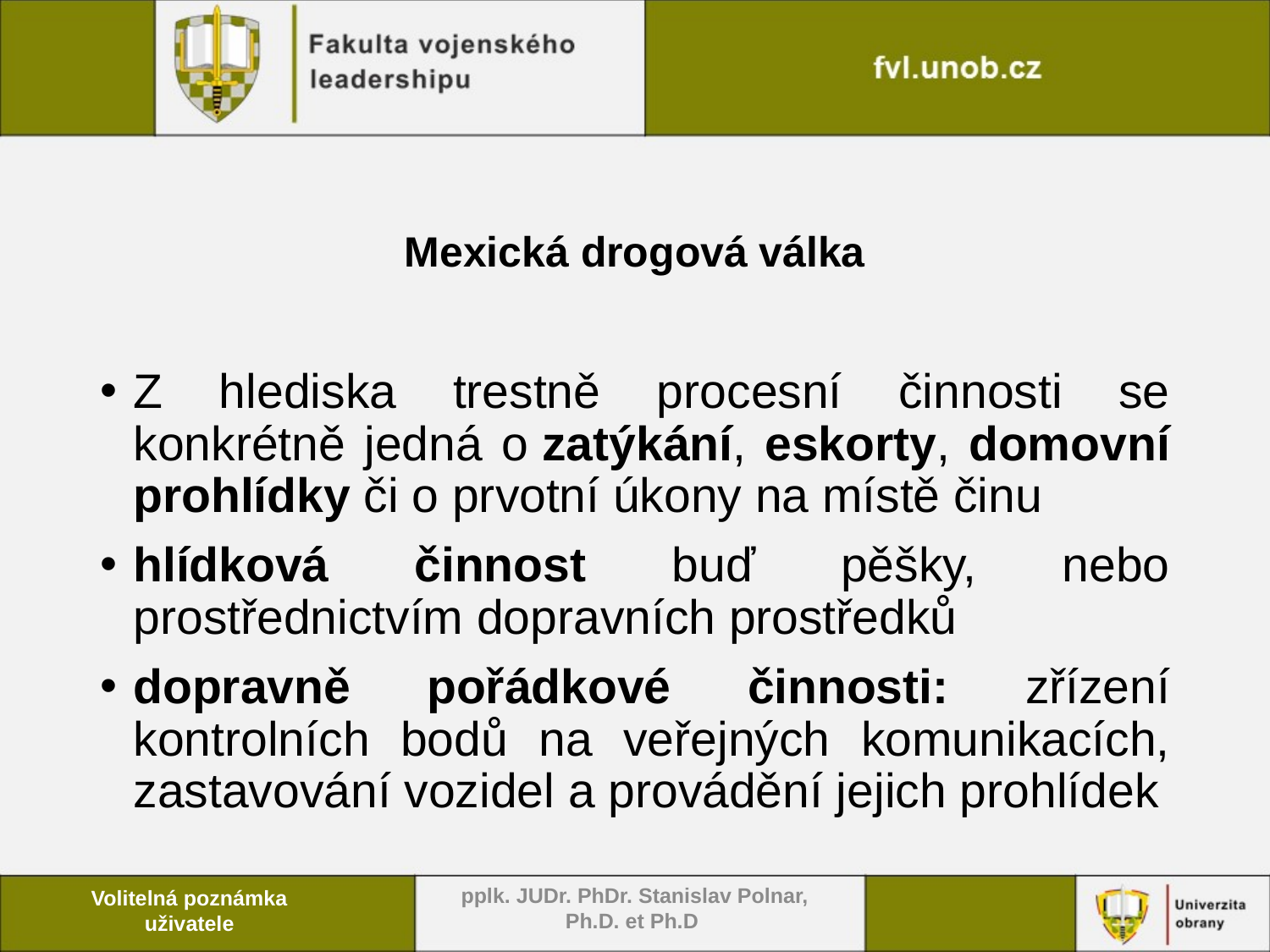

# Mexická drogová válka
Z hlediska trestně procesní činnosti se konkrétně jedná o zatýkání, eskorty, domovní prohlídky či o prvotní úkony na místě činu
hlídková činnost buď pěšky, nebo prostřednictvím dopravních prostředků
dopravně pořádkové činnosti: zřízení kontrolních bodů na veřejných komunikacích, zastavování vozidel a provádění jejich prohlídek
pplk. JUDr. PhDr. Stanislav Polnar, Ph.D. et Ph.D
Volitelná poznámka uživatele